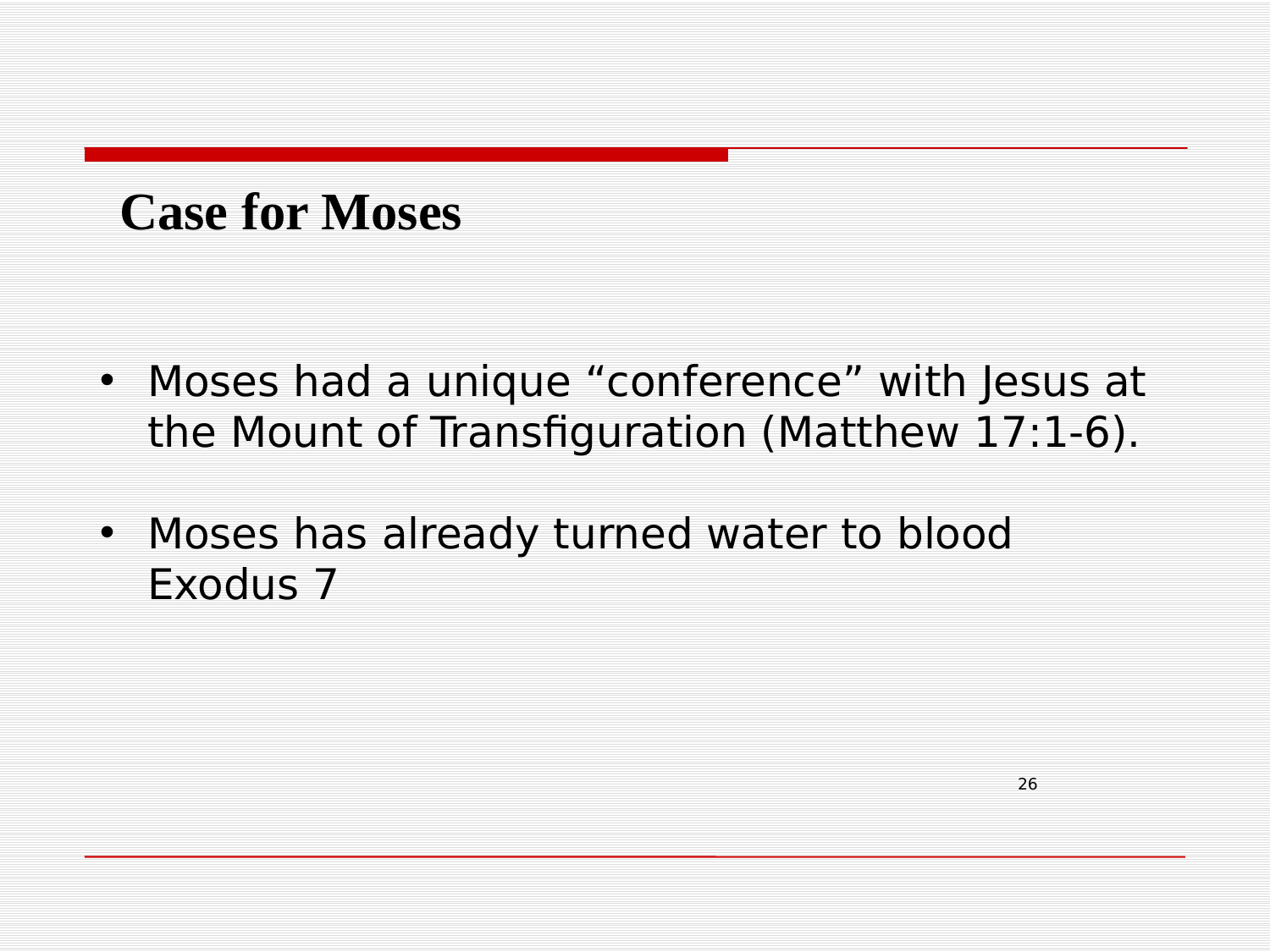

Case for Moses

Moses had a unique “conference” with Jesus at the Mount of Transfiguration (Matthew 17:1-6).
Moses has already turned water to blood  Exodus 7

26